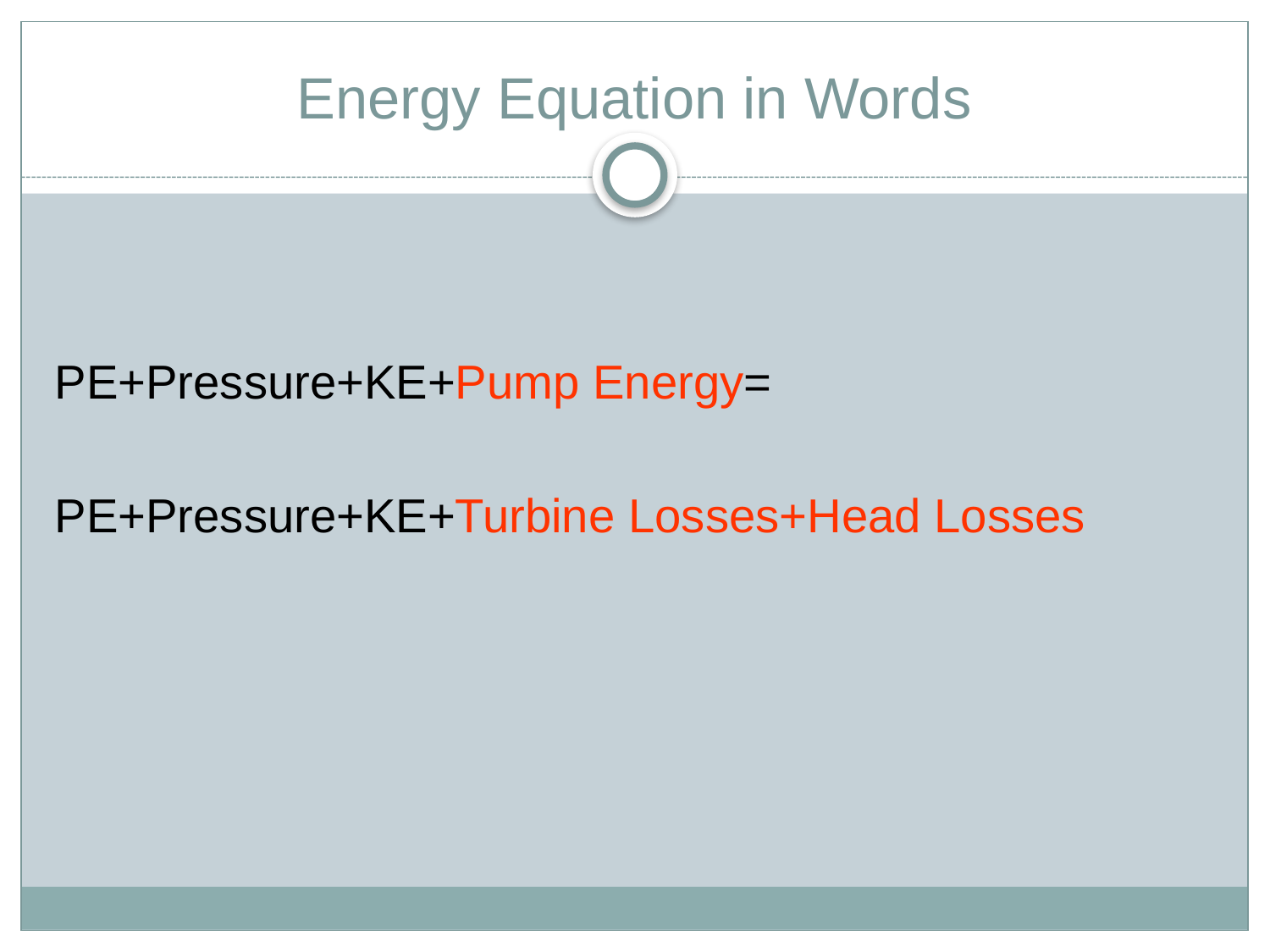

# Energy Equation in Words

PE+Pressure+KE+Pump Energy=

PE+Pressure+KE+Turbine Losses+Head Losses